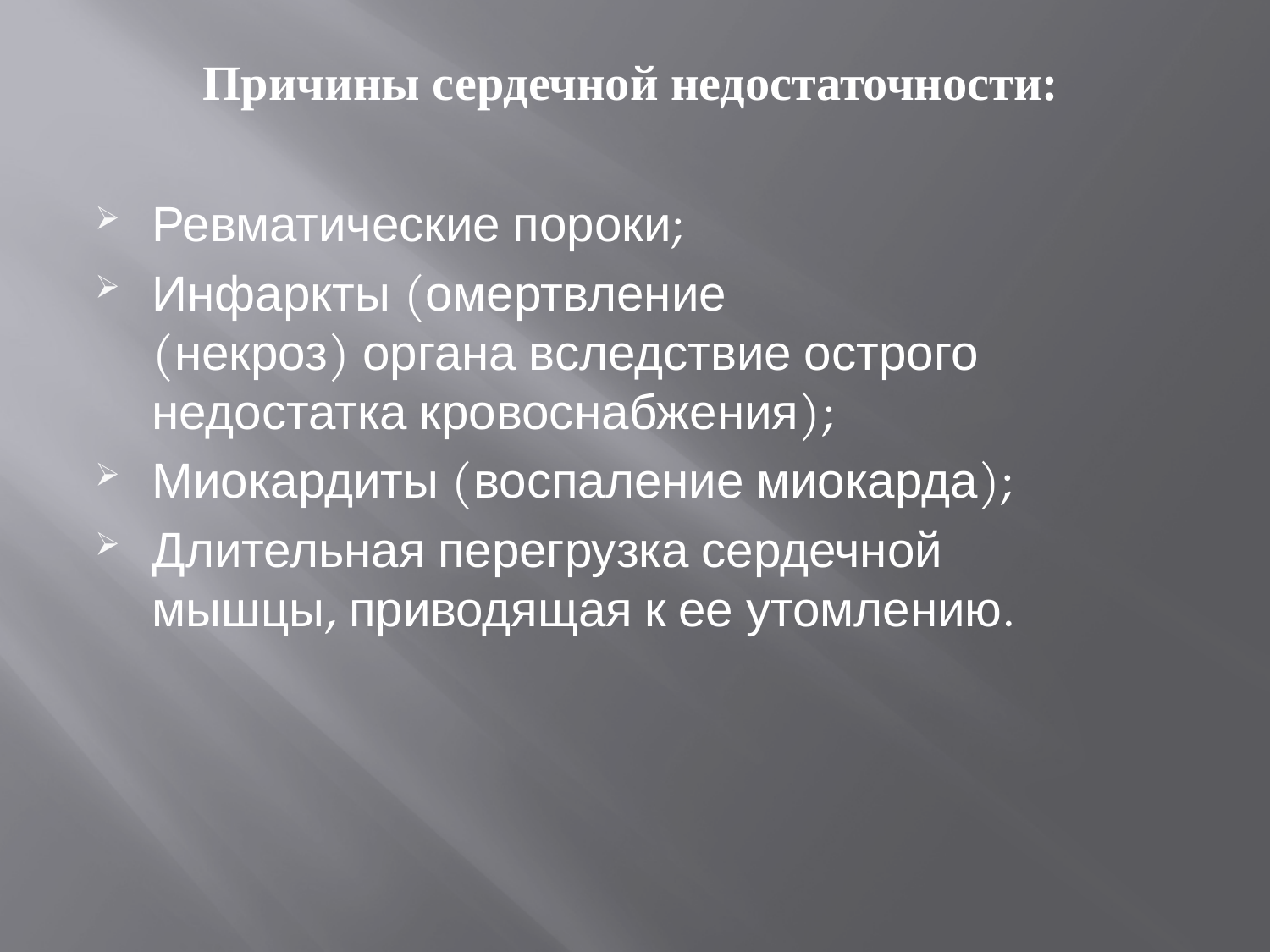

# Причины сердечной недостаточности:
Ревматические пороки;
Инфаркты (омертвление (некроз) органа вследствие острого недостатка кровоснабжения);
Миокардиты (воспаление миокарда);
Длительная перегрузка сердечной мышцы, приводящая к ее утомлению.